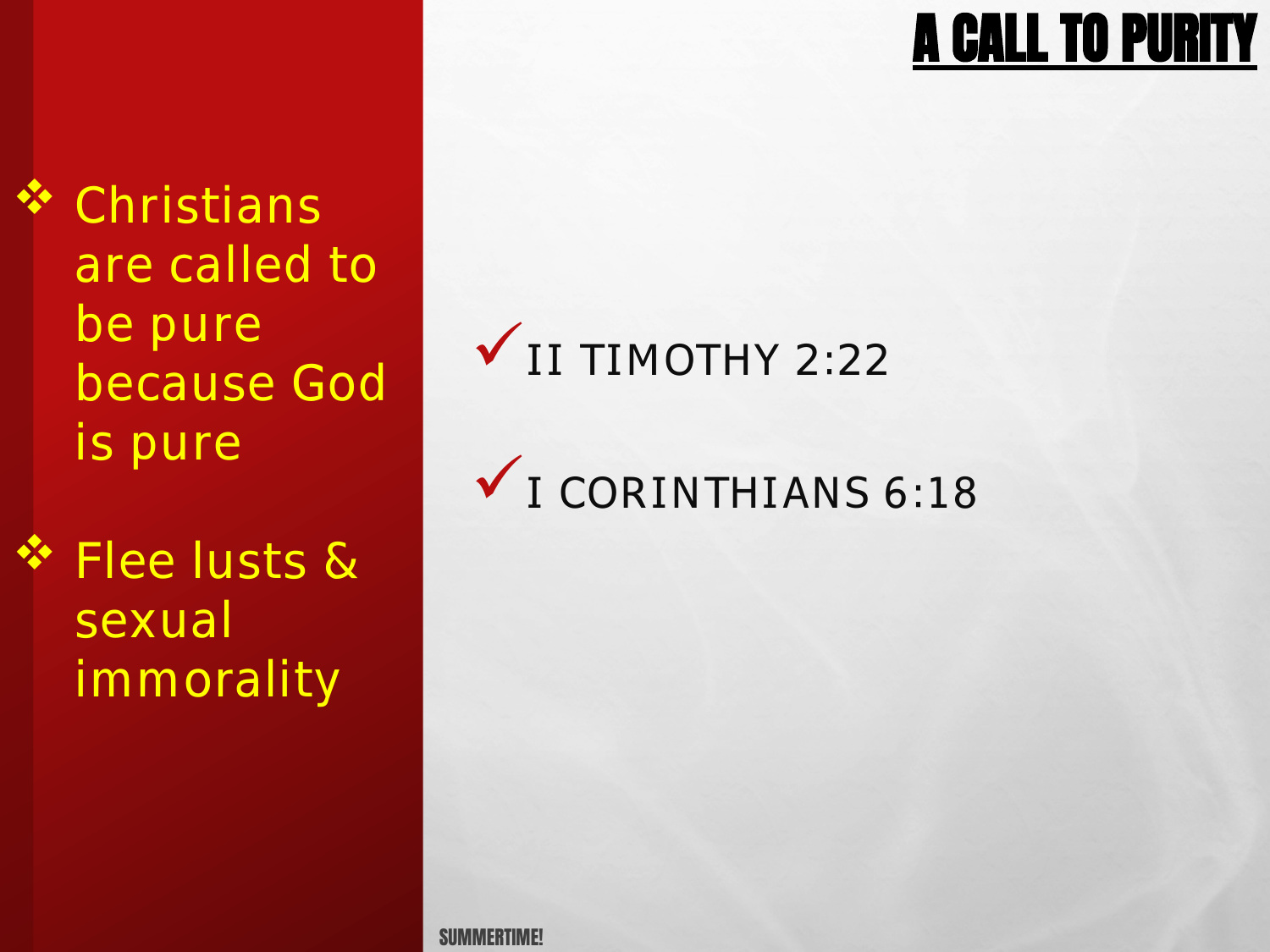

# A Call to purity
Christians are called to be pure because God is pure

Flee lusts & sexual immorality
II Timothy 2:22

I Corinthians 6:18

Summertime!